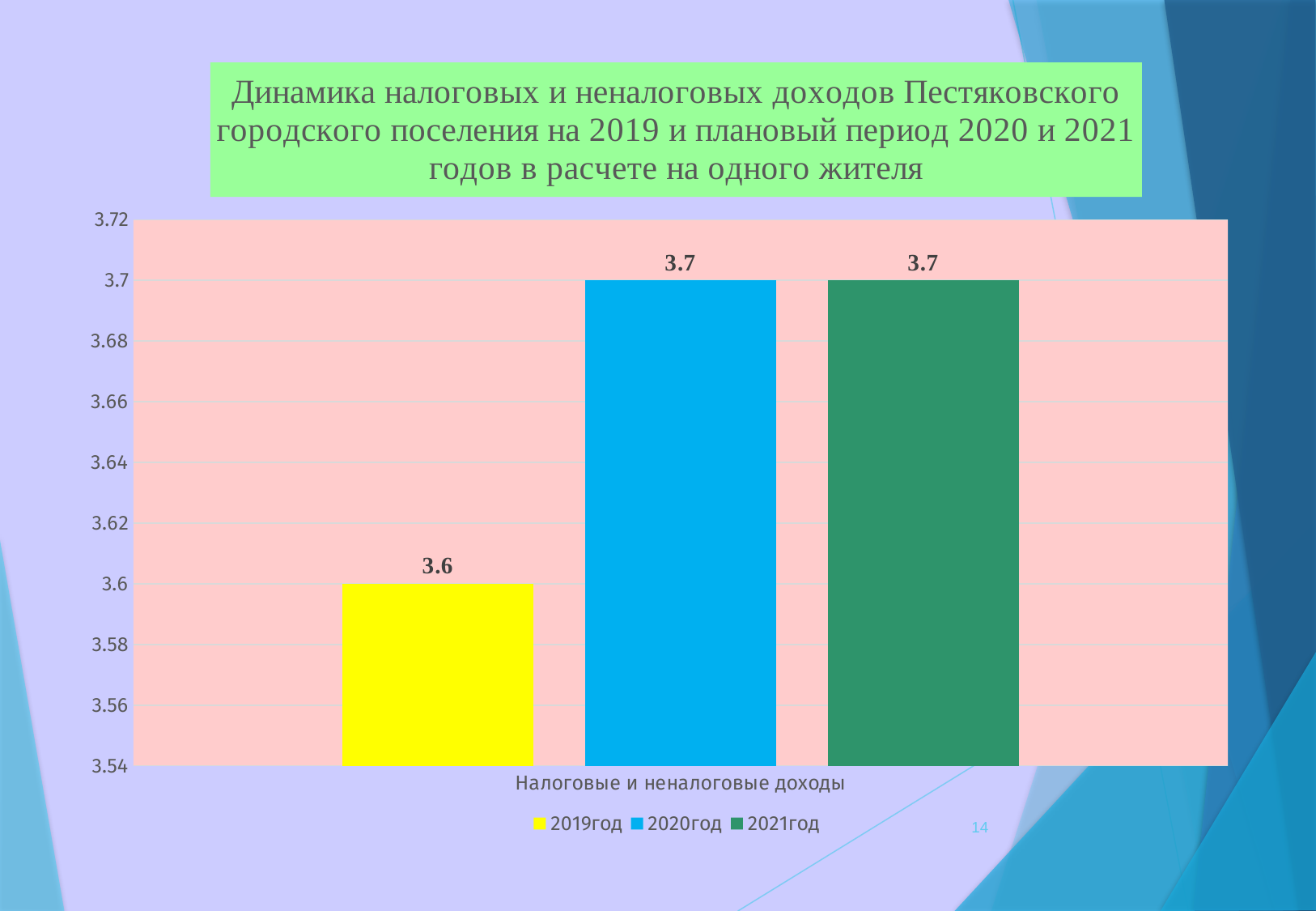

### Chart: Динамика налоговых и неналоговых доходов Пестяковского городского поселения на 2019 и плановый период 2020 и 2021 годов в расчете на одного жителя

| Category | 2019год | 2020год | 2021год |
|---|---|---|---|
| Налоговые и неналоговые доходы | 3.6 | 3.7 | 3.7 |
14